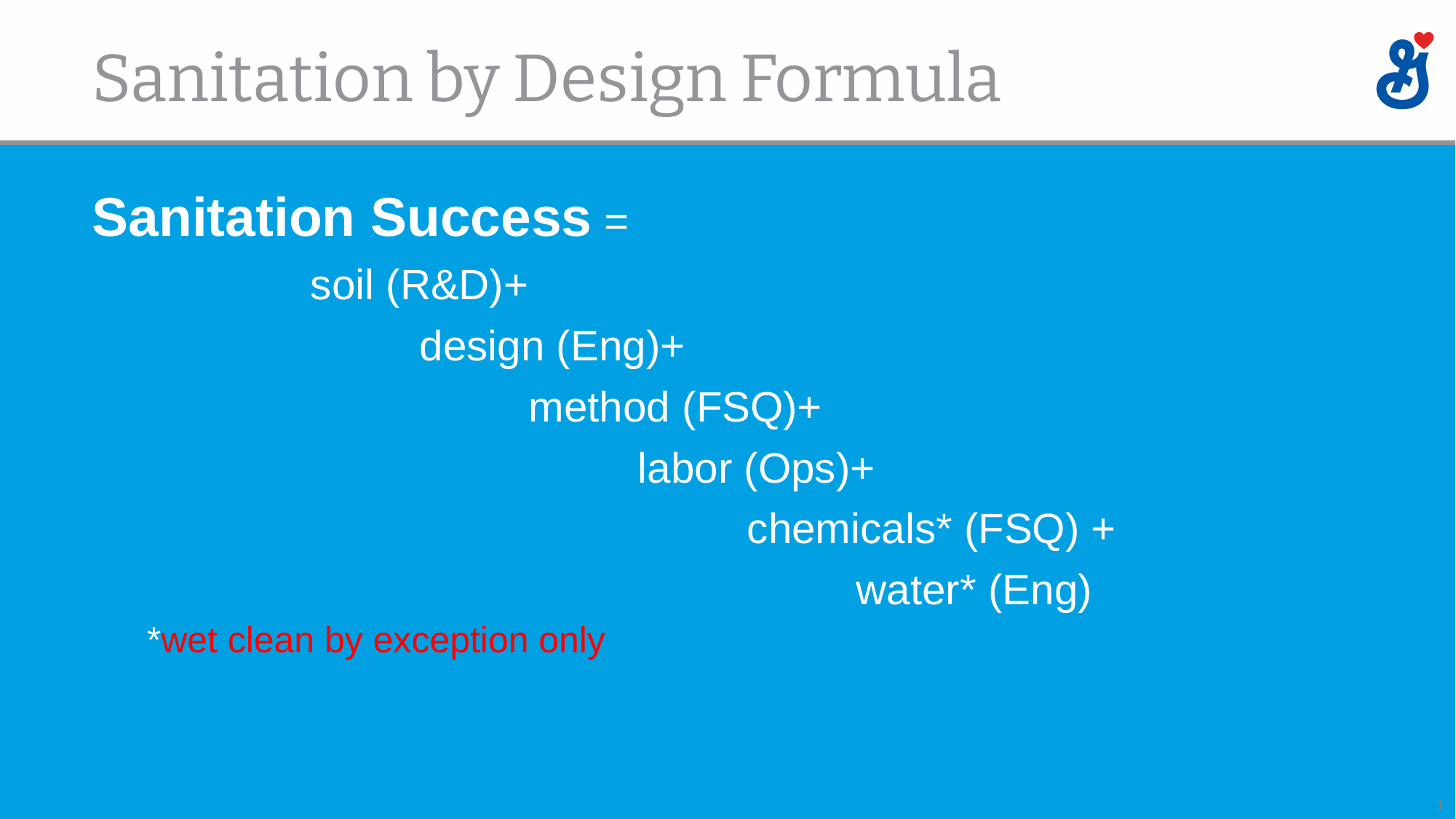

# Sanitation by Design Formula
Sanitation Success =
		soil (R&D)+
			design (Eng)+
				method (FSQ)+
					labor (Ops)+
						chemicals* (FSQ) +
							water* (Eng)
*wet clean by exception only